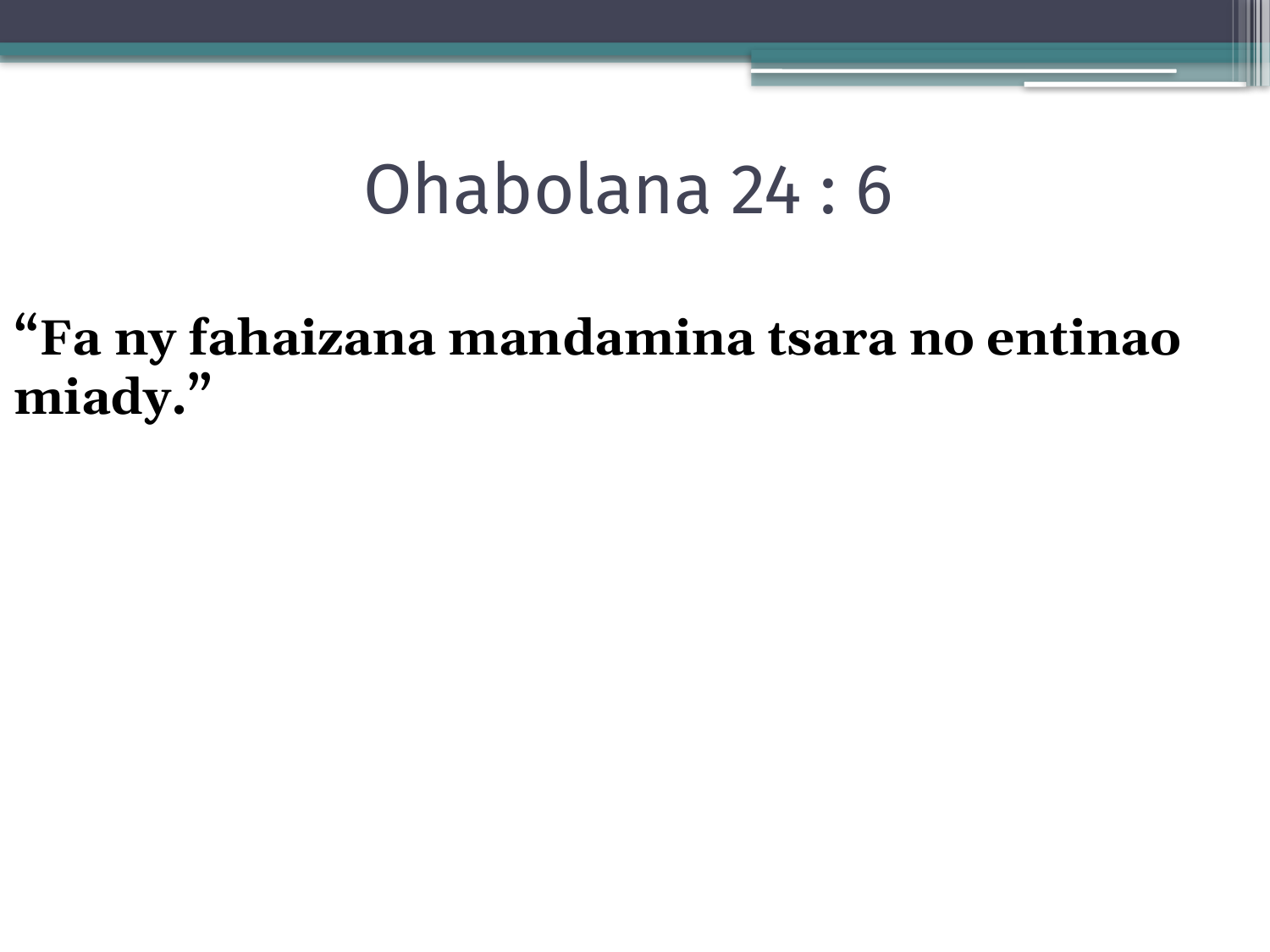

# Ohabolana 24 : 6

“Fa ny fahaizana mandamina tsara no entinao miady.”